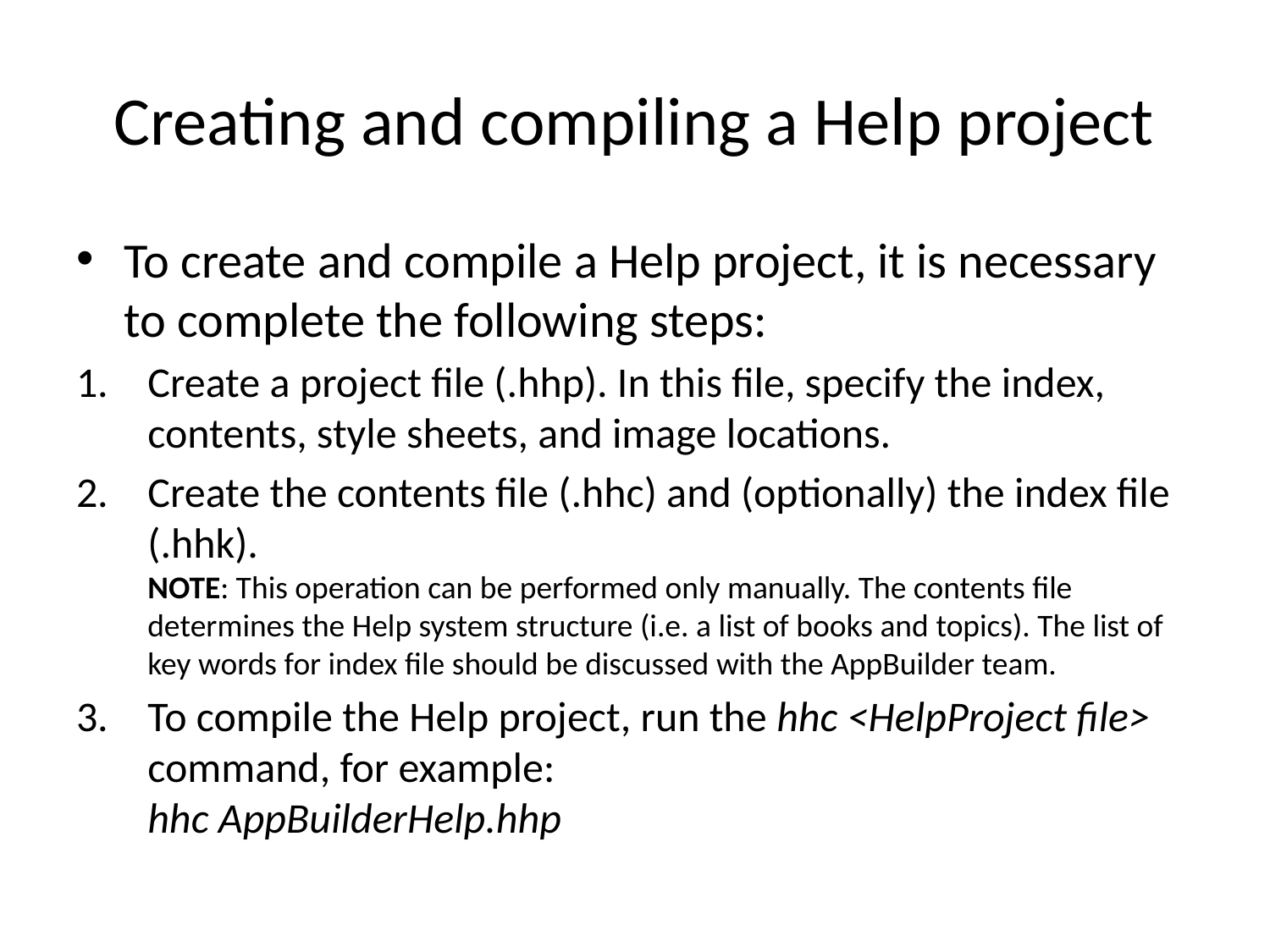

# Creating and compiling a Help project
To create and compile a Help project, it is necessary to complete the following steps:
Create a project file (.hhp). In this file, specify the index, contents, style sheets, and image locations.
Create the contents file (.hhc) and (optionally) the index file (.hhk).
NOTE: This operation can be performed only manually. The contents file determines the Help system structure (i.e. a list of books and topics). The list of key words for index file should be discussed with the AppBuilder team.
To compile the Help project, run the hhc <HelpProject file> command, for example:
hhc AppBuilderHelp.hhp